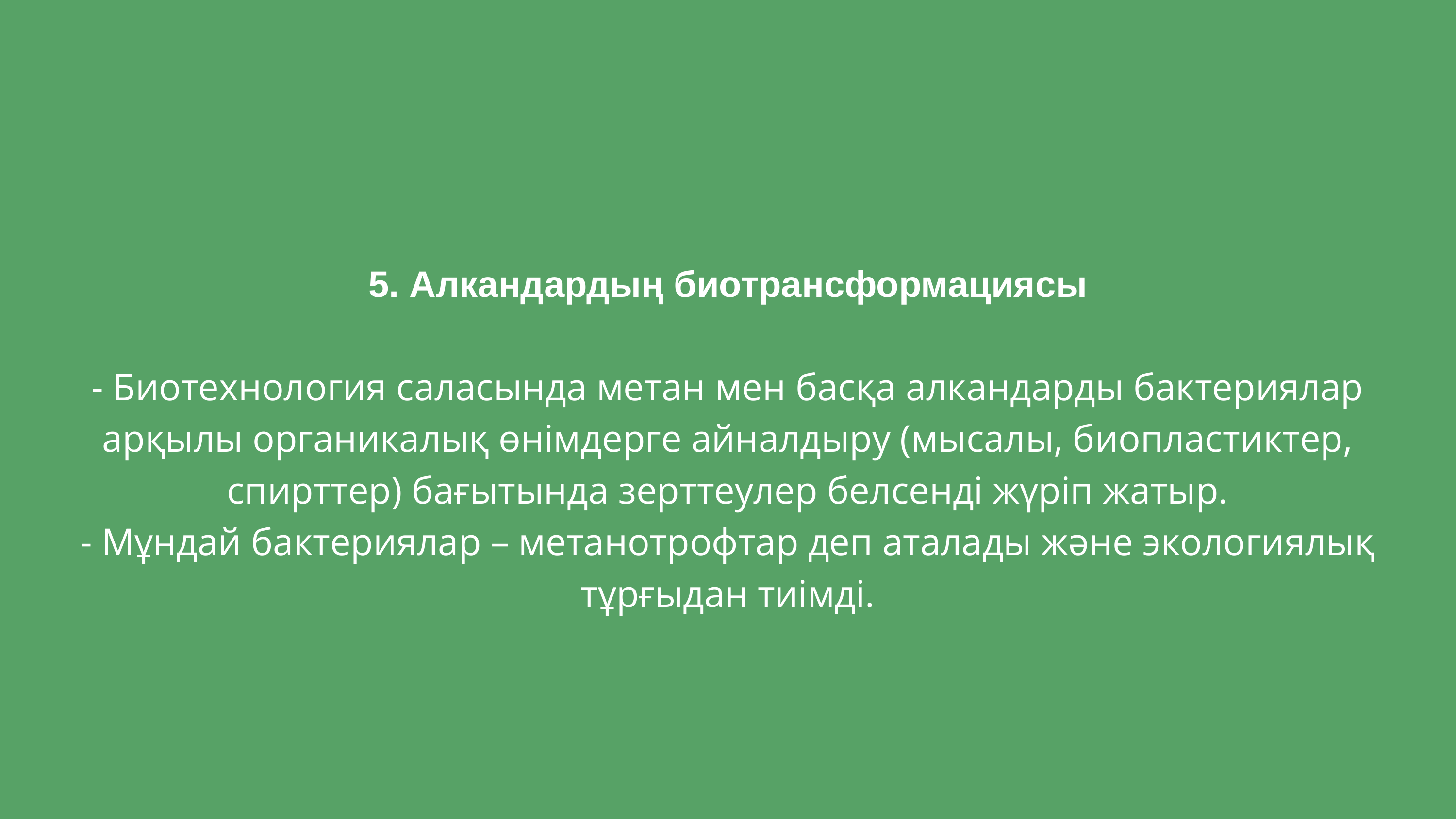

5. Алкандардың биотрансформациясы

- Биотехнология саласында метан мен басқа алкандарды бактериялар арқылы органикалық өнімдерге айналдыру (мысалы, биопластиктер, спирттер) бағытында зерттеулер белсенді жүріп жатыр.
- Мұндай бактериялар – метанотрофтар деп аталады және экологиялық тұрғыдан тиімді.